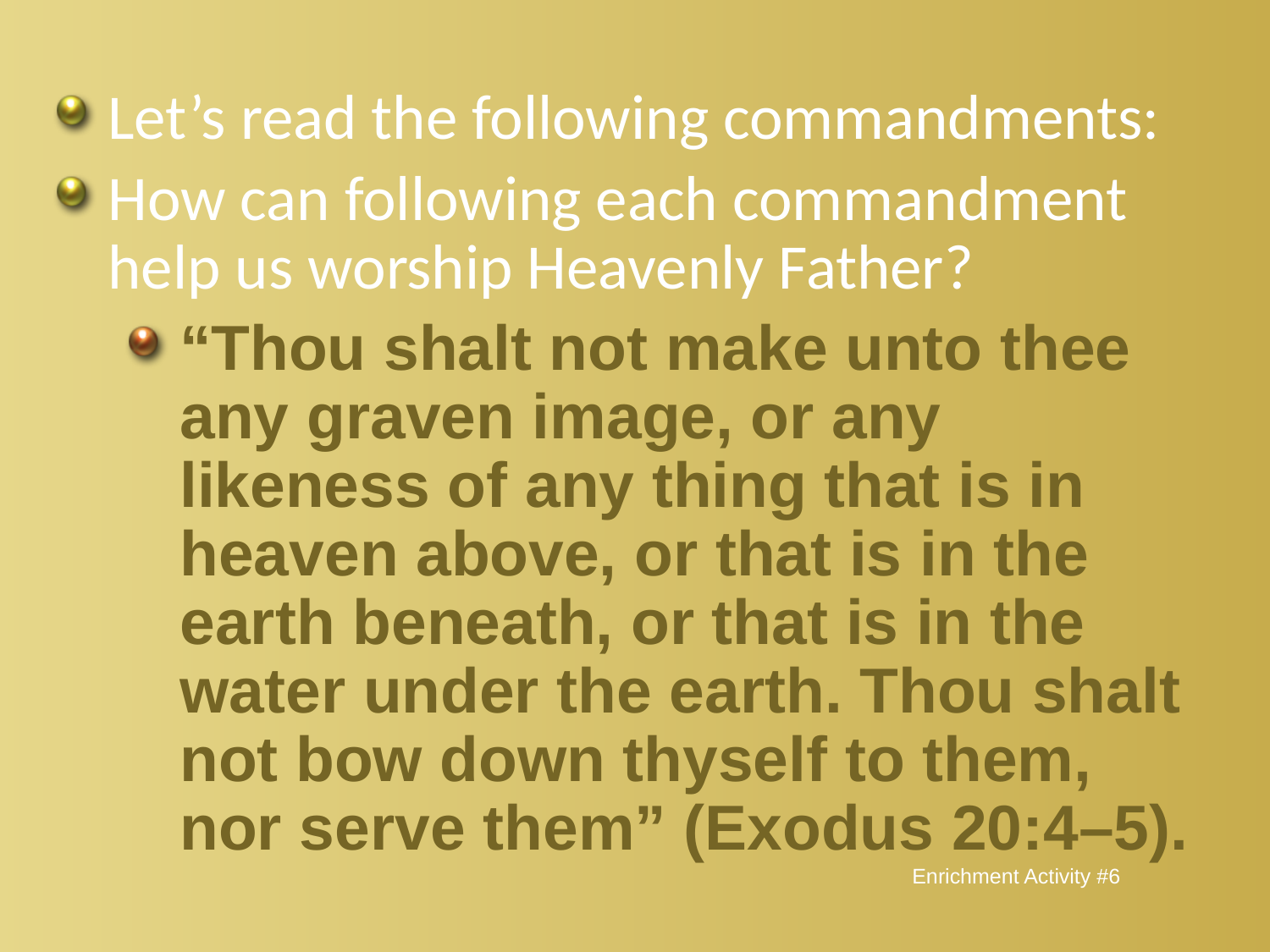

Let’s read the following commandments:
How can following each commandment help us worship Heavenly Father?
“Thou shalt not make unto thee any graven image, or any likeness of any thing that is in heaven above, or that is in the earth beneath, or that is in the water under the earth. Thou shalt not bow down thyself to them, nor serve them” (Exodus 20:4–5).
Enrichment Activity #6